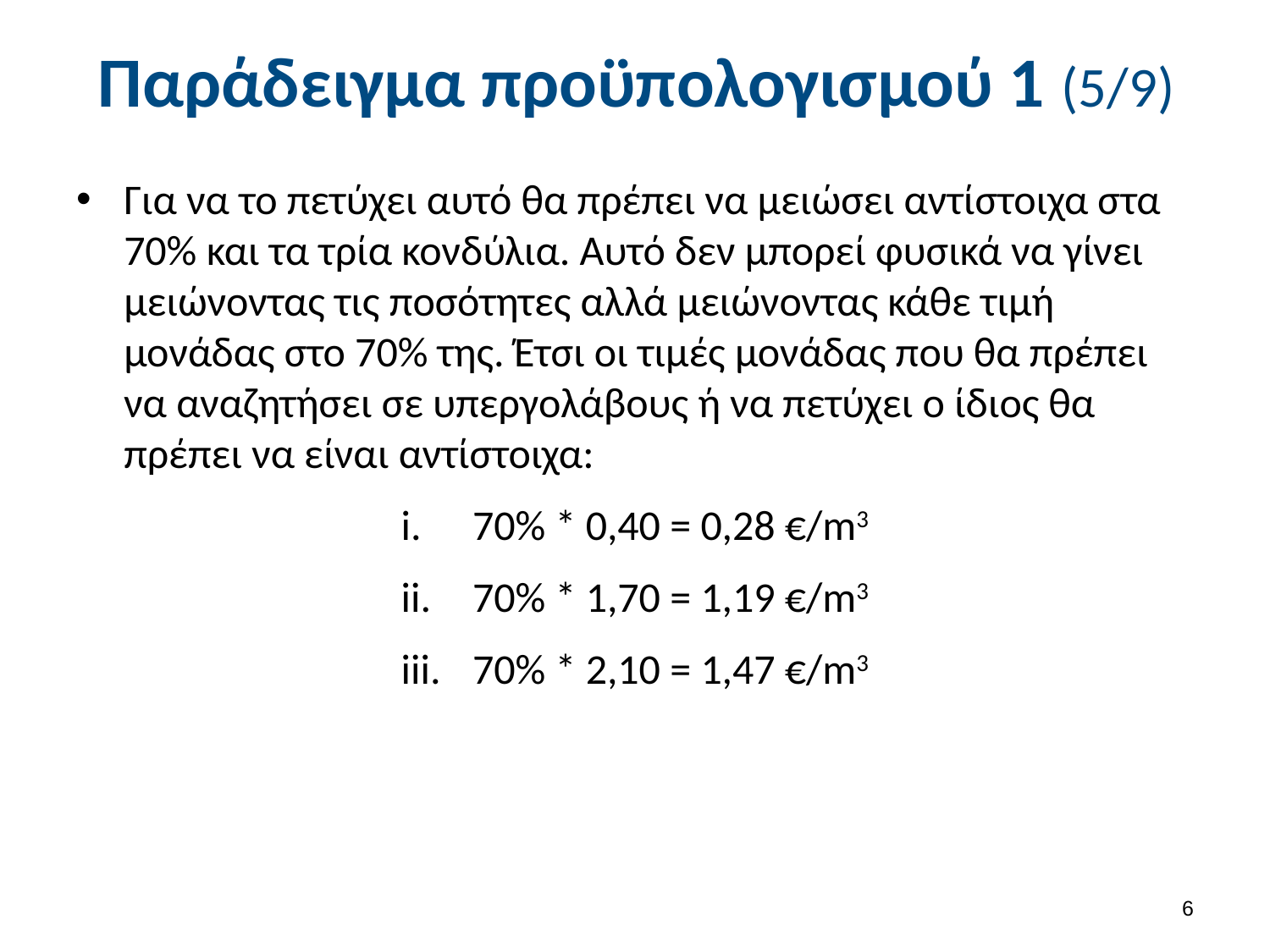

# Παράδειγμα προϋπολογισμού 1 (5/9)
Για να το πετύχει αυτό θα πρέπει να μειώσει αντίστοιχα στα 70% και τα τρία κονδύλια. Αυτό δεν μπορεί φυσικά να γίνει μειώνοντας τις ποσότητες αλλά μειώνοντας κάθε τιμή μονάδας στο 70% της. Έτσι οι τιμές μονάδας που θα πρέπει να αναζητήσει σε υπεργολάβους ή να πετύχει ο ίδιος θα πρέπει να είναι αντίστοιχα:
70% * 0,40 = 0,28 €/m3
70% * 1,70 = 1,19 €/m3
70% * 2,10 = 1,47 €/m3

6